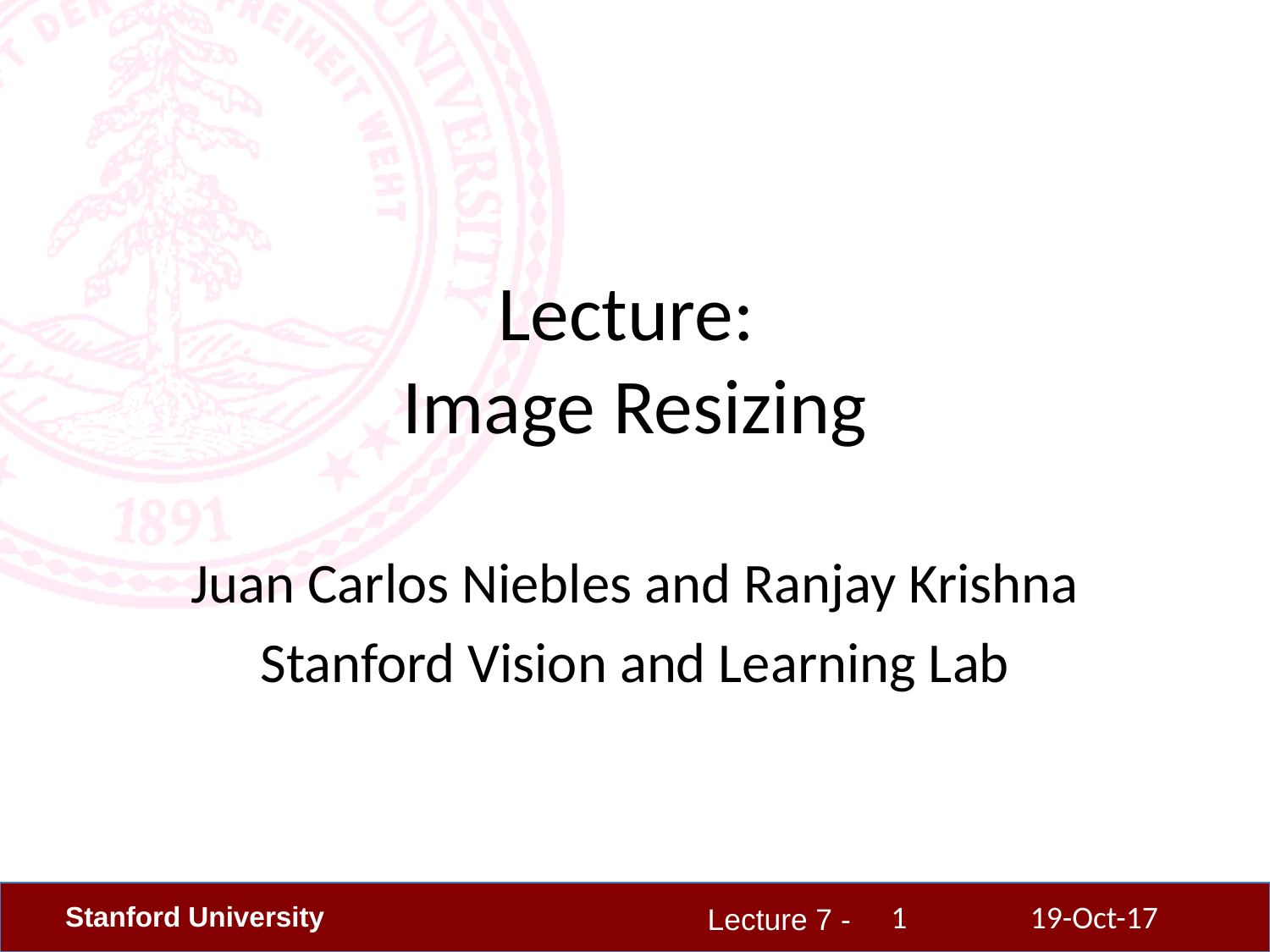

# Lecture: Image Resizing
Juan Carlos Niebles and Ranjay Krishna
Stanford Vision and Learning Lab
1
19-Oct-17